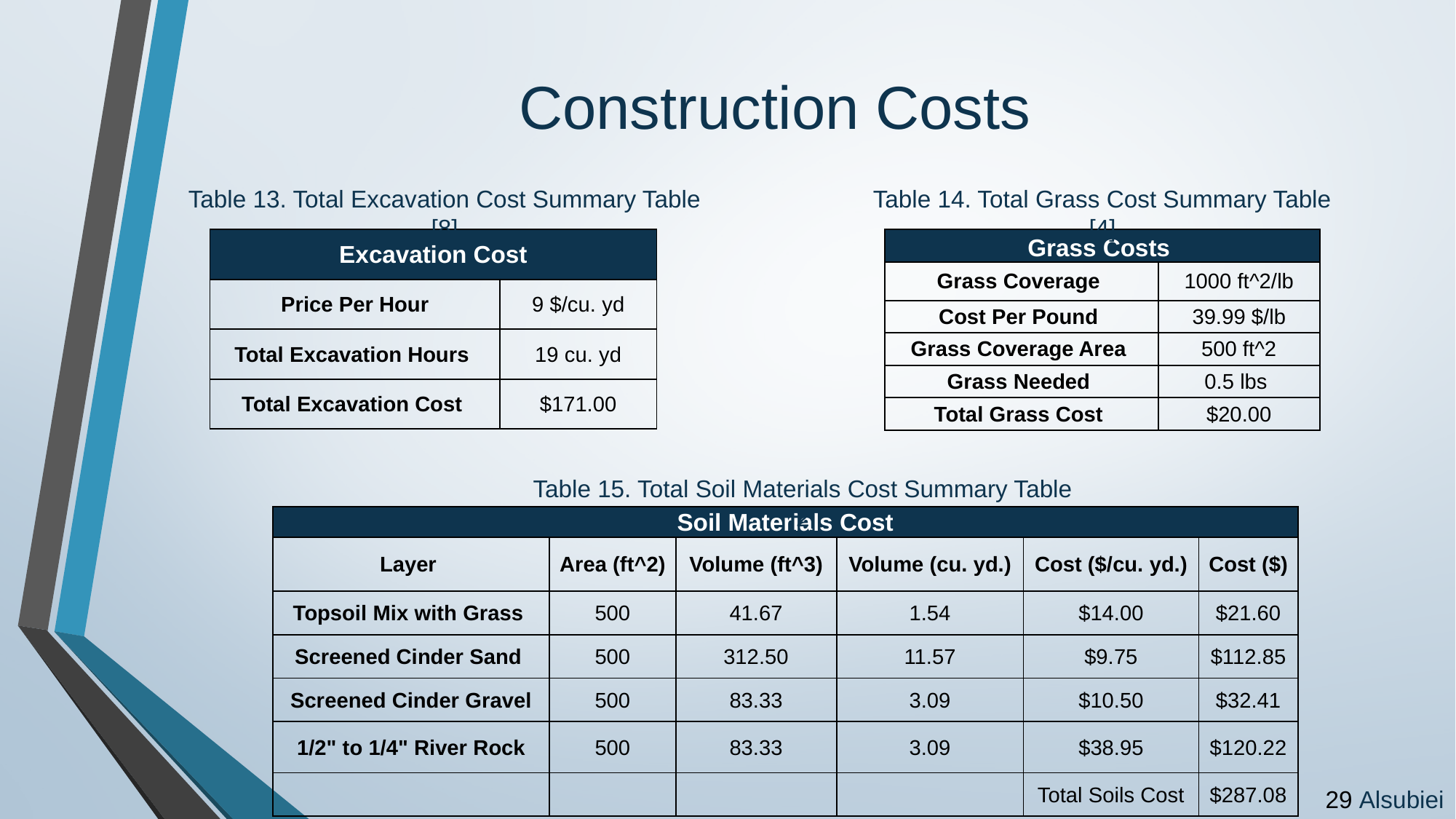

# Construction Costs
Table 13. Total Excavation Cost Summary Table [8]
Table 14. Total Grass Cost Summary Table [4]
| Excavation Cost |  |
| --- | --- |
| Price Per Hour | 9 $/cu. yd |
| Total Excavation Hours | 19 cu. yd |
| Total Excavation Cost | $171.00 |
| Grass Costs |  |
| --- | --- |
| Grass Coverage | 1000 ft^2/lb |
| Cost Per Pound | 39.99 $/lb |
| Grass Coverage Area | 500 ft^2 |
| Grass Needed | 0.5 lbs |
| Total Grass Cost | $20.00 |
Table 15. Total Soil Materials Cost Summary Table [2]
| Soil Materials Cost |  |  |  |  |  |
| --- | --- | --- | --- | --- | --- |
| Layer | Area (ft^2) | Volume (ft^3) | Volume (cu. yd.) | Cost ($/cu. yd.) | Cost ($) |
| Topsoil Mix with Grass | 500 | 41.67 | 1.54 | $14.00 | $21.60 |
| Screened Cinder Sand | 500 | 312.50 | 11.57 | $9.75 | $112.85 |
| Screened Cinder Gravel | 500 | 83.33 | 3.09 | $10.50 | $32.41 |
| 1/2" to 1/4" River Rock | 500 | 83.33 | 3.09 | $38.95 | $120.22 |
|  |  |  |  | Total Soils Cost | $287.08 |
29 Alsubiei